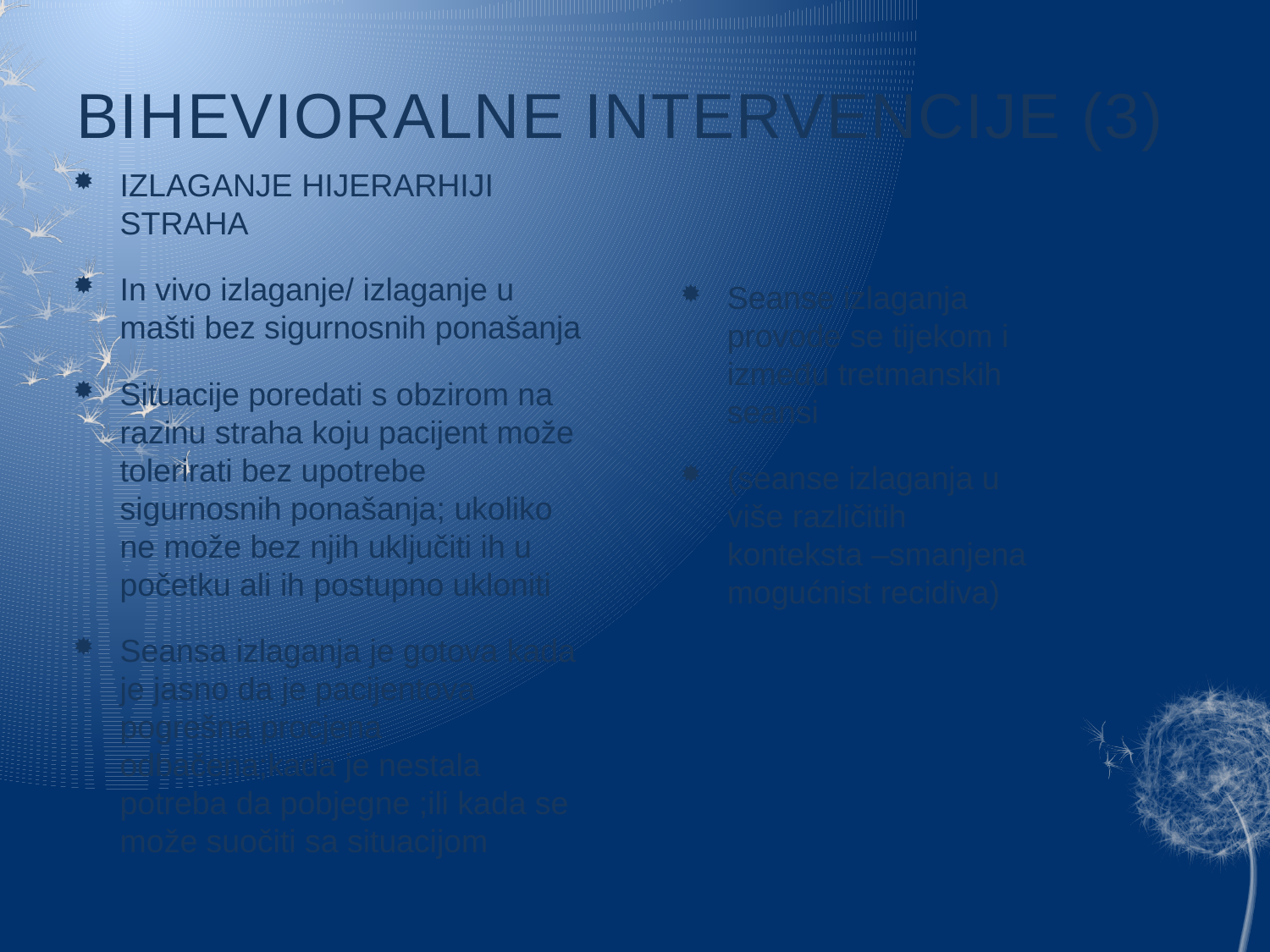

# BIHEVIORALNE INTERVENCIJE (3)
IZLAGANJE HIJERARHIJI STRAHA
In vivo izlaganje/ izlaganje u mašti bez sigurnosnih ponašanja
Situacije poredati s obzirom na razinu straha koju pacijent može tolerirati bez upotrebe sigurnosnih ponašanja; ukoliko ne može bez njih uključiti ih u početku ali ih postupno ukloniti
Seansa izlaganja je gotova kada je jasno da je pacijentova pogrešna procjena  odbačena;kada je nestala potreba da pobjegne ;ili kada se može suočiti sa situacijom

Seanse izlaganja provode se tijekom i između tretmanskih seansi
(seanse izlaganja u više različitih konteksta –smanjena mogućnist recidiva)